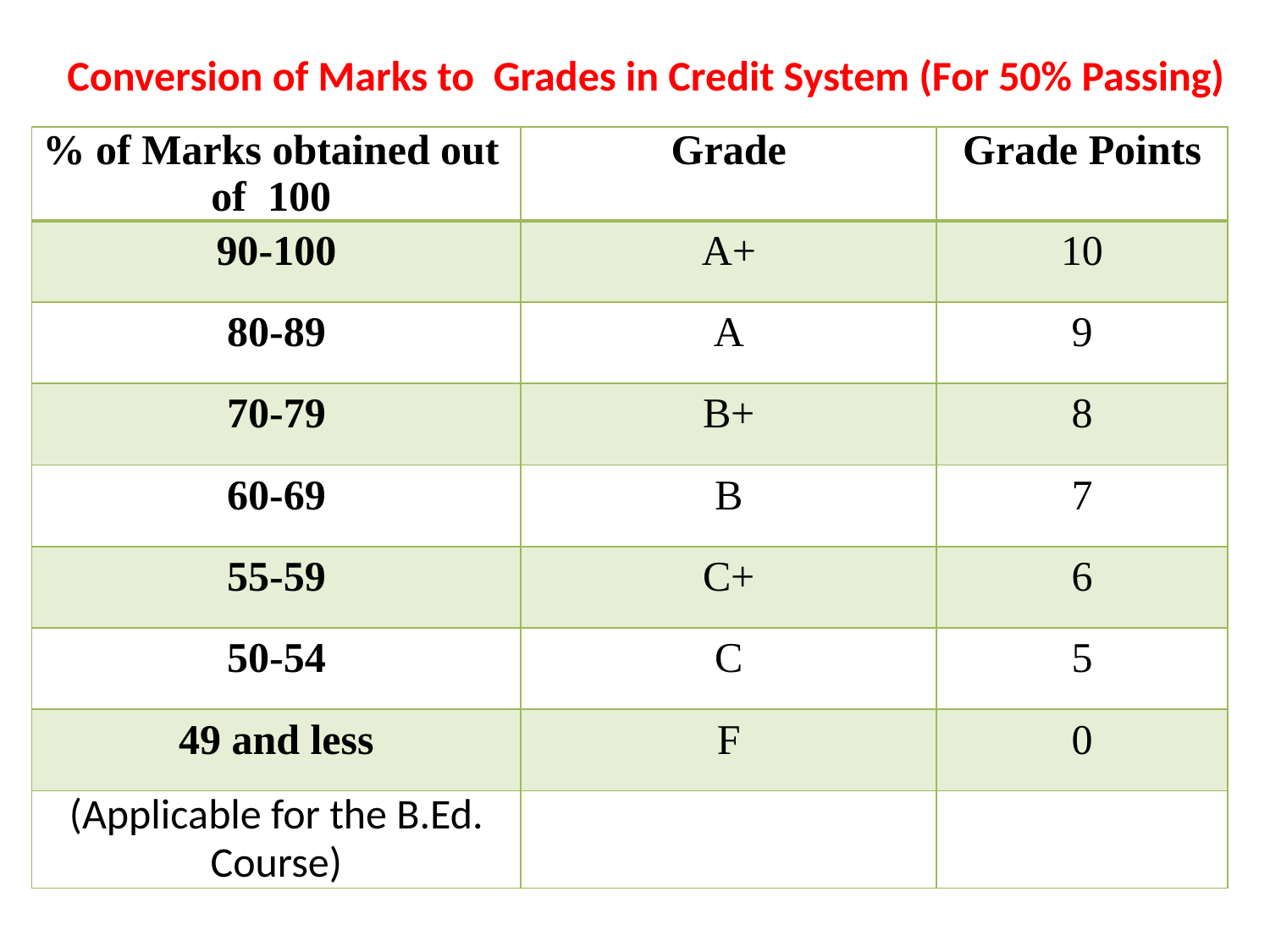

Conversion of Marks to  Grades in Credit System (For 50% Passing)
| % of Marks obtained out of 100 | Grade | Grade Points |
| --- | --- | --- |
| 90-100 | A+ | 10 |
| 80-89 | A | 9 |
| 70-79 | B+ | 8 |
| 60-69 | B | 7 |
| 55-59 | C+ | 6 |
| 50-54 | C | 5 |
| 49 and less | F | 0 |
| (Applicable for the B.Ed. Course) |  |  |